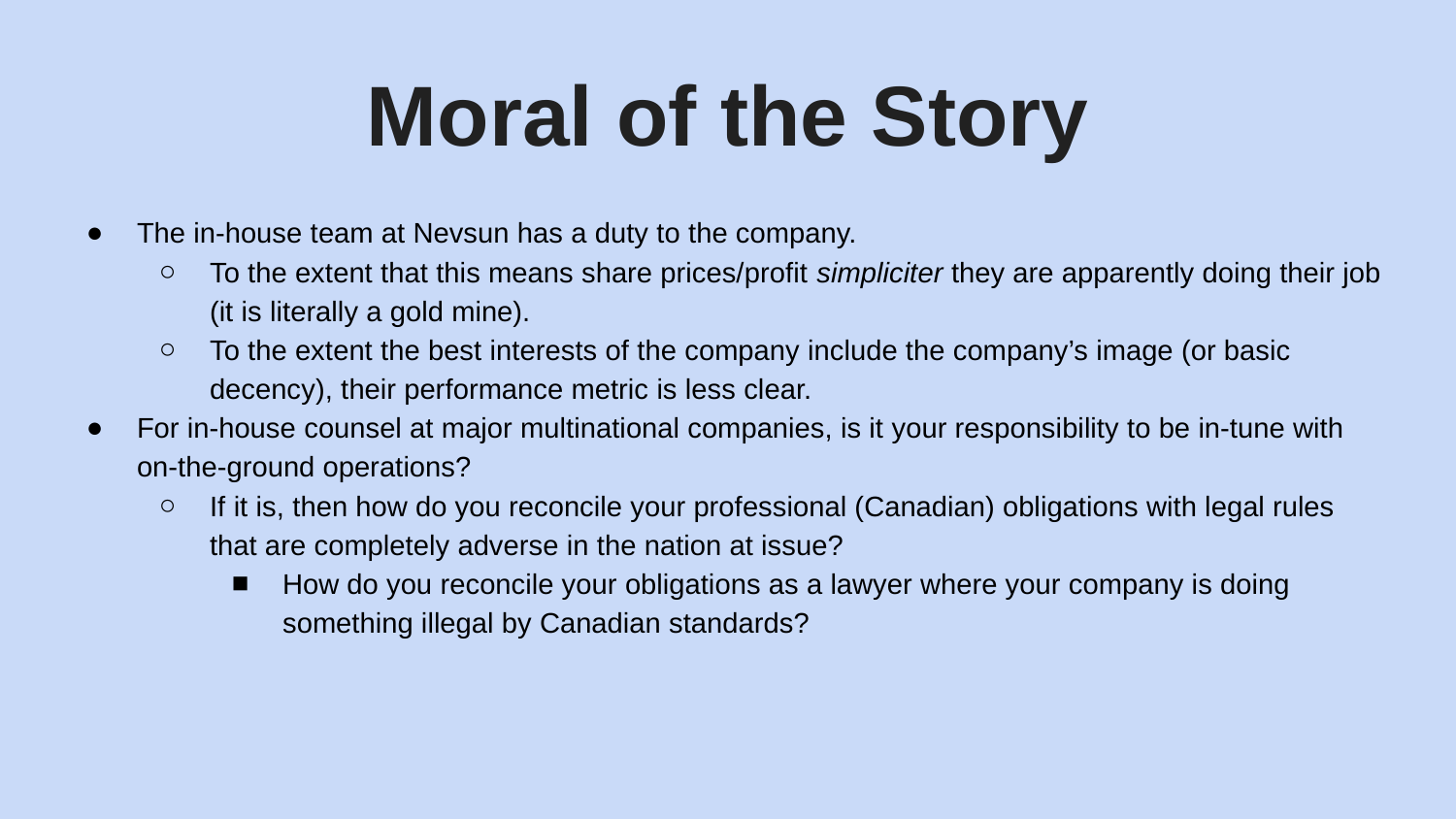

# Moral of the Story
The in-house team at Nevsun has a duty to the company.
To the extent that this means share prices/profit simpliciter they are apparently doing their job (it is literally a gold mine).
To the extent the best interests of the company include the company’s image (or basic decency), their performance metric is less clear.
For in-house counsel at major multinational companies, is it your responsibility to be in-tune with on-the-ground operations?
If it is, then how do you reconcile your professional (Canadian) obligations with legal rules that are completely adverse in the nation at issue?
How do you reconcile your obligations as a lawyer where your company is doing something illegal by Canadian standards?